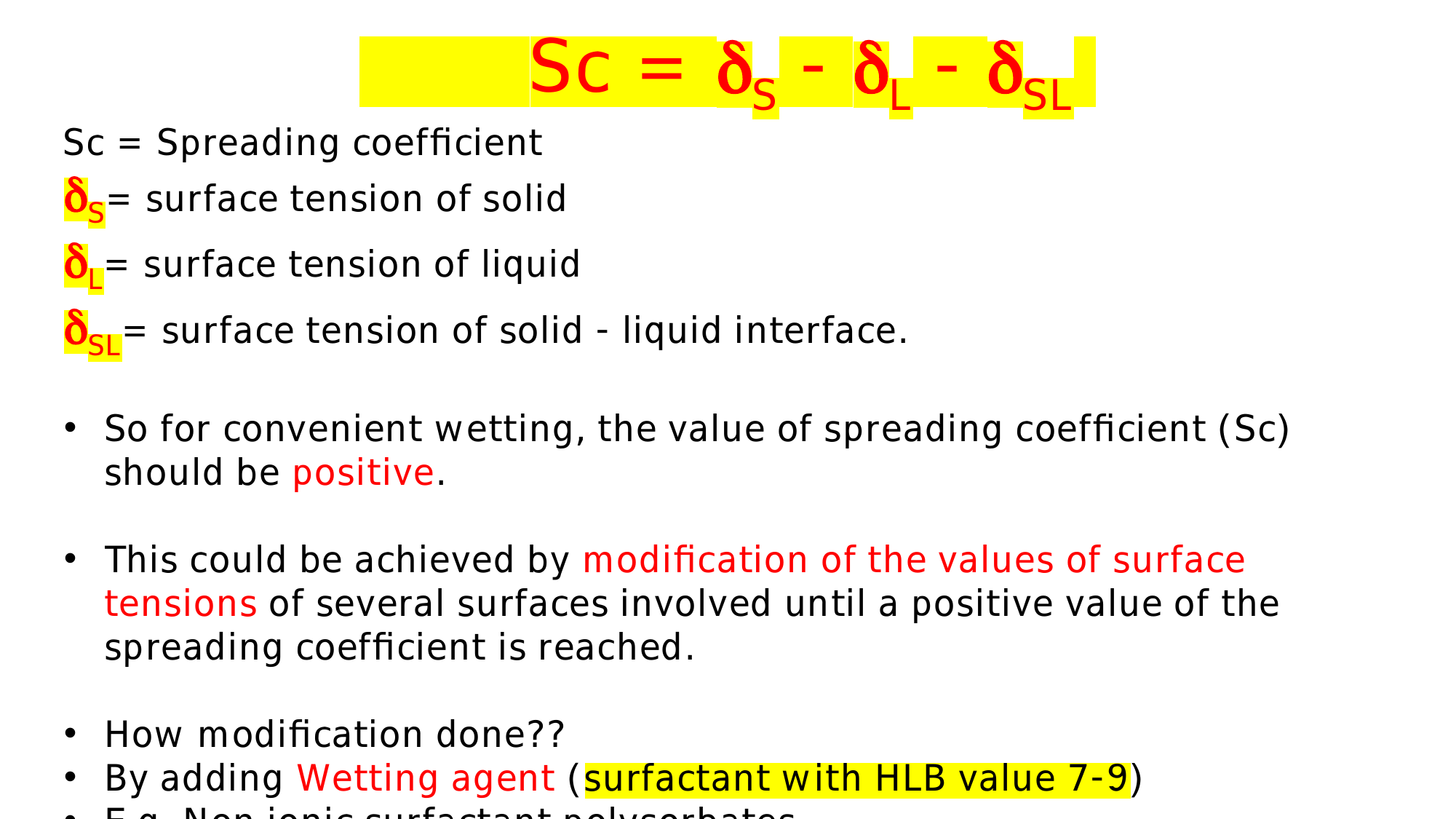

Sc = δS - δL - δSL
Sc = Spreading coefficient
δS= surface tension of solid
δL= surface tension of liquid
δSL= surface tension of solid - liquid interface.

So for convenient wetting, the value of spreading coefficient (Sc) should be positive.

This could be achieved by modification of the values of surface tensions of several surfaces involved until a positive value of the spreading coefficient is reached.

How modification done??
By adding Wetting agent (surfactant with HLB value 7-9)
E.g. Non ionic surfactant polysorbates